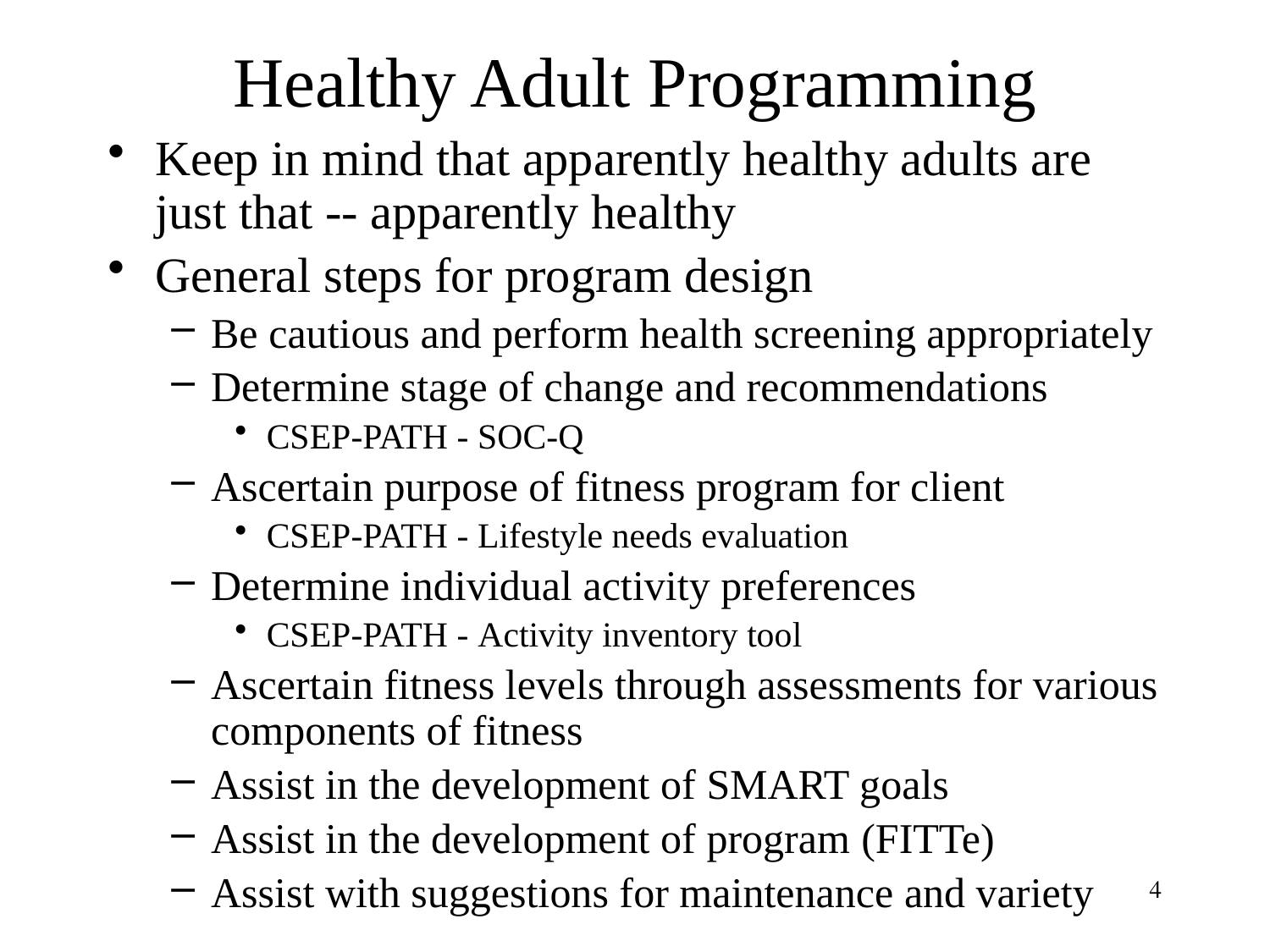

# Healthy Adult Programming
Keep in mind that apparently healthy adults are just that -- apparently healthy
General steps for program design
Be cautious and perform health screening appropriately
Determine stage of change and recommendations
CSEP-PATH - SOC-Q
Ascertain purpose of fitness program for client
CSEP-PATH - Lifestyle needs evaluation
Determine individual activity preferences
CSEP-PATH - Activity inventory tool
Ascertain fitness levels through assessments for various components of fitness
Assist in the development of SMART goals
Assist in the development of program (FITTe)
Assist with suggestions for maintenance and variety
4